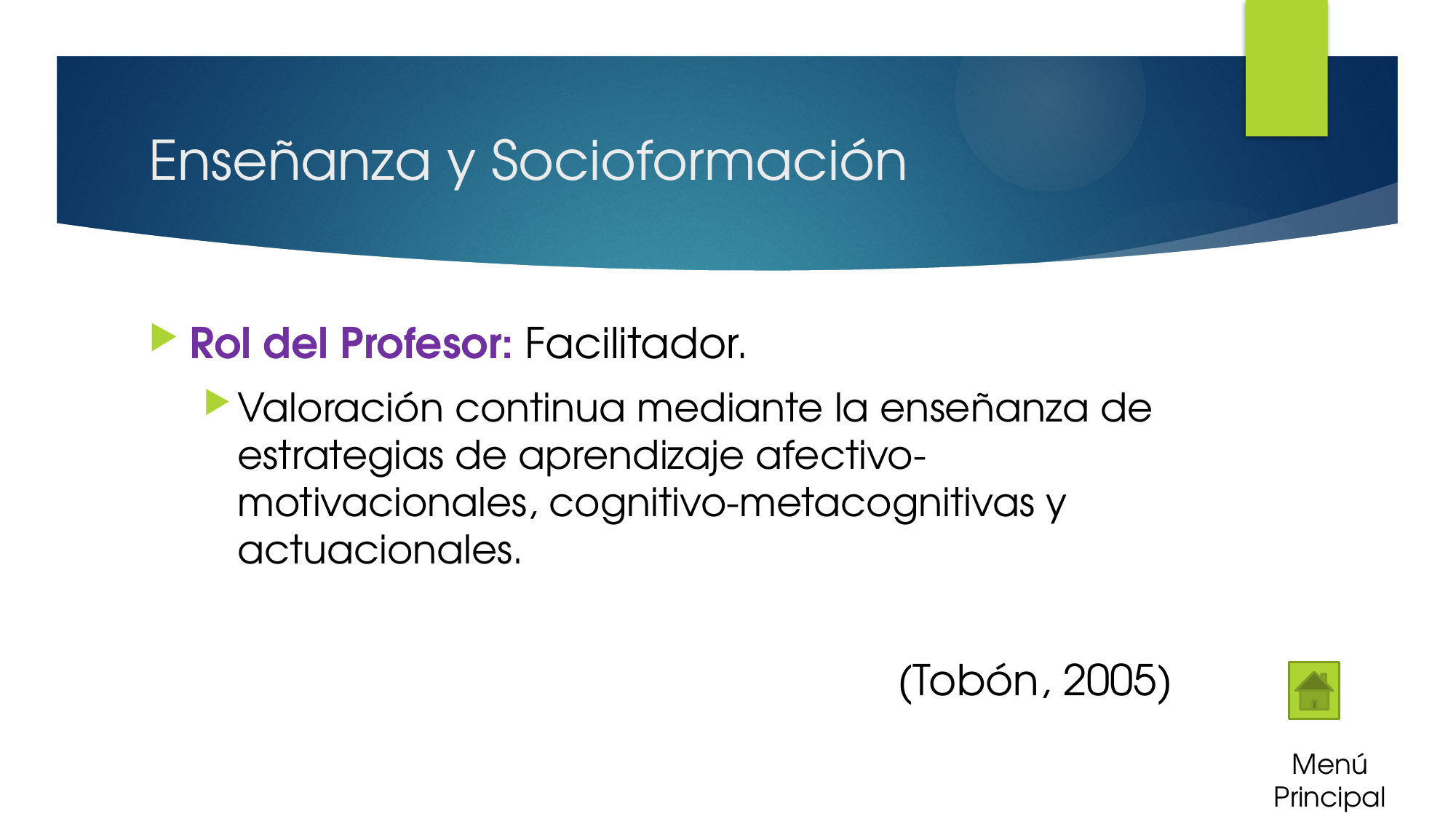

# Enseñanza y Socioformación
Rol del Profesor: Facilitador.
Valoración continua mediante la enseñanza de estrategias de aprendizaje afectivo-motivacionales, cognitivo-metacognitivas y actuacionales.

(Tobón, 2005)

Menú Principal